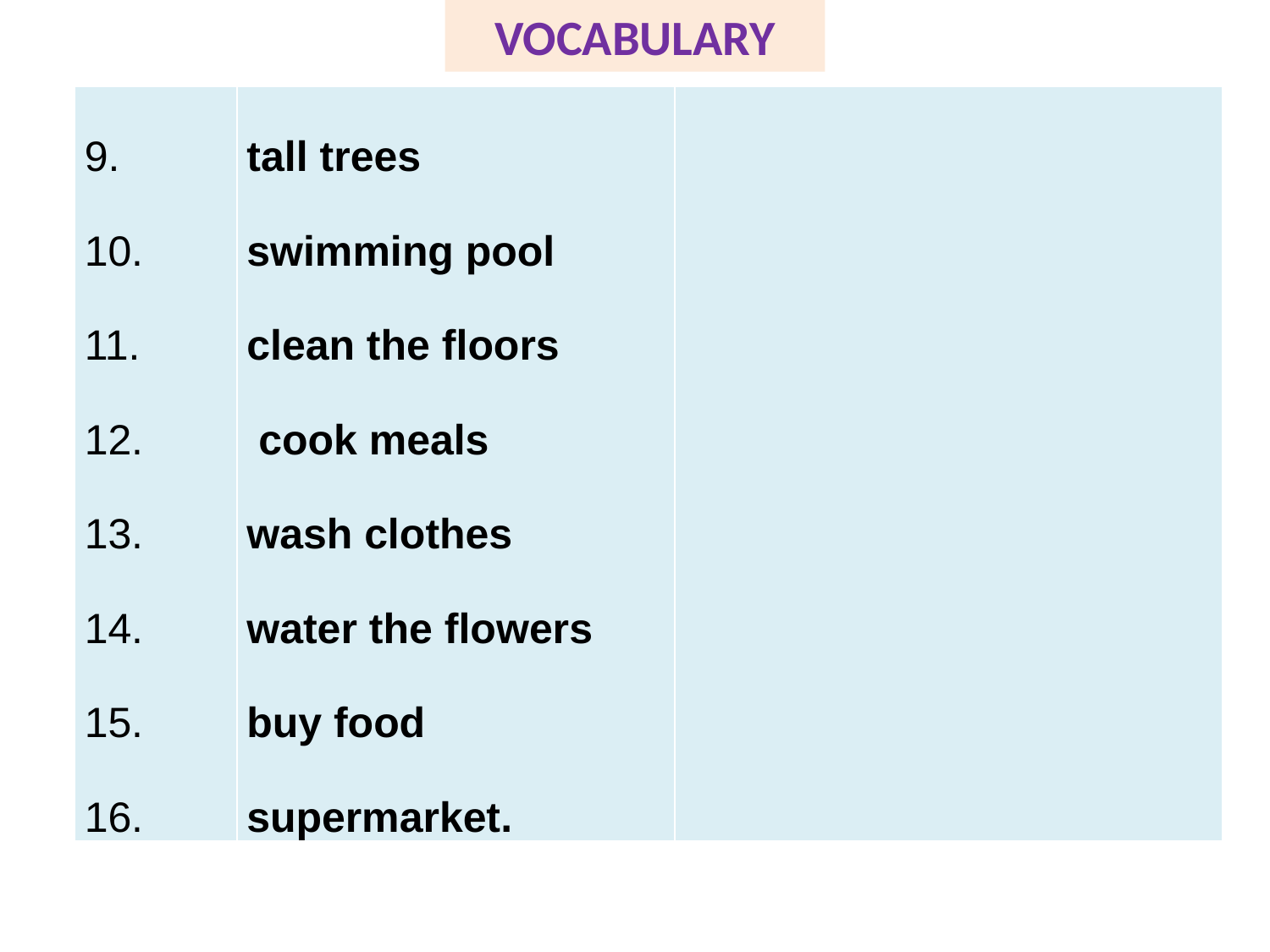

VOCABULARY
| 9. 10. 11. 12. 13. 14. 15. 16. | tall trees swimming pool clean the floors cook meals wash clothes water the flowers buy food supermarket. |  |
| --- | --- | --- |